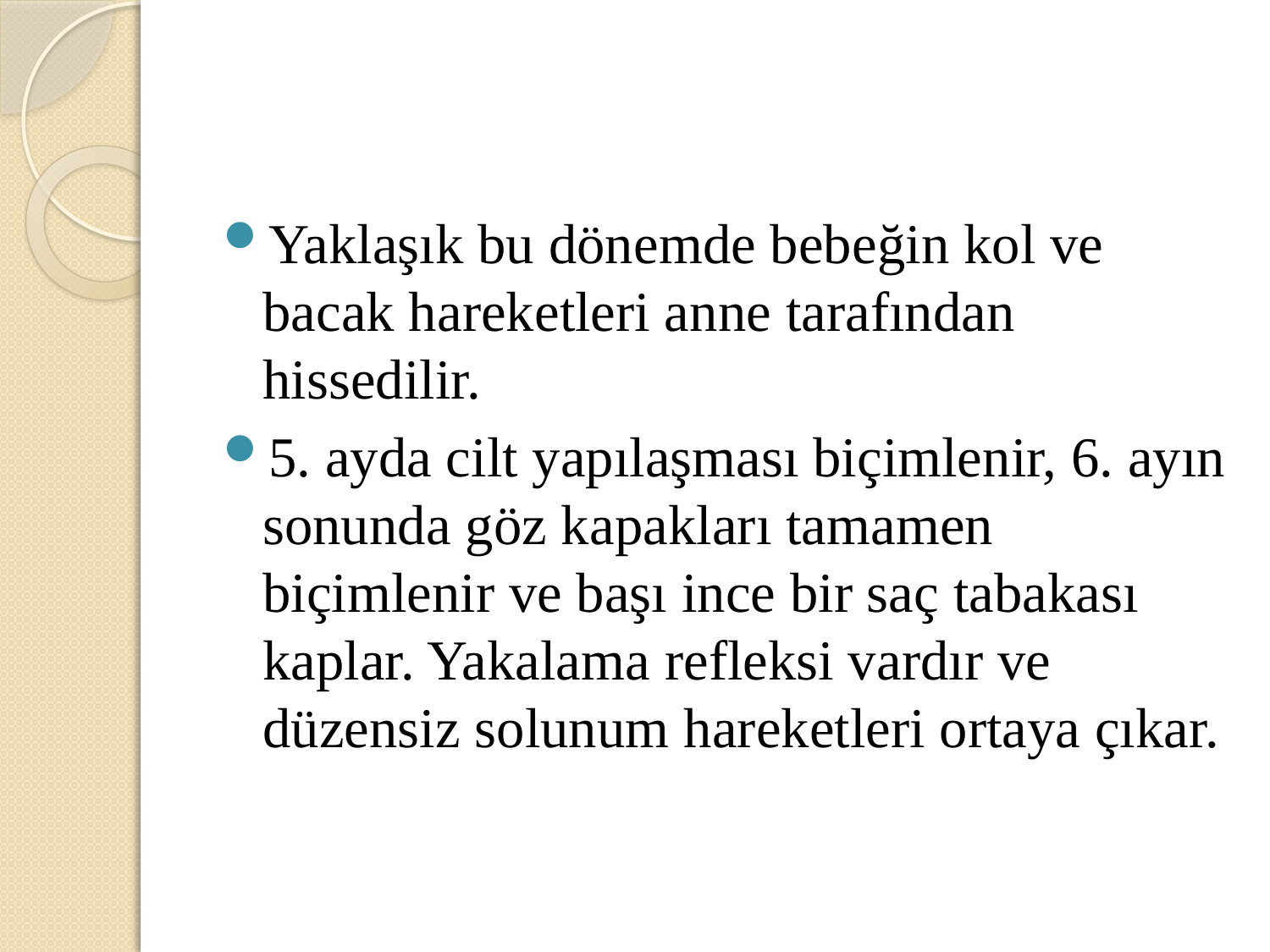

#
Yaklaşık bu dönemde bebeğin kol ve bacak hareketleri anne tarafından hissedilir.
5. ayda cilt yapılaşması biçimlenir, 6. ayın sonunda göz kapakları tamamen biçimlenir ve başı ince bir saç tabakası kaplar. Yakalama refleksi vardır ve düzensiz solunum hareketleri ortaya çıkar.